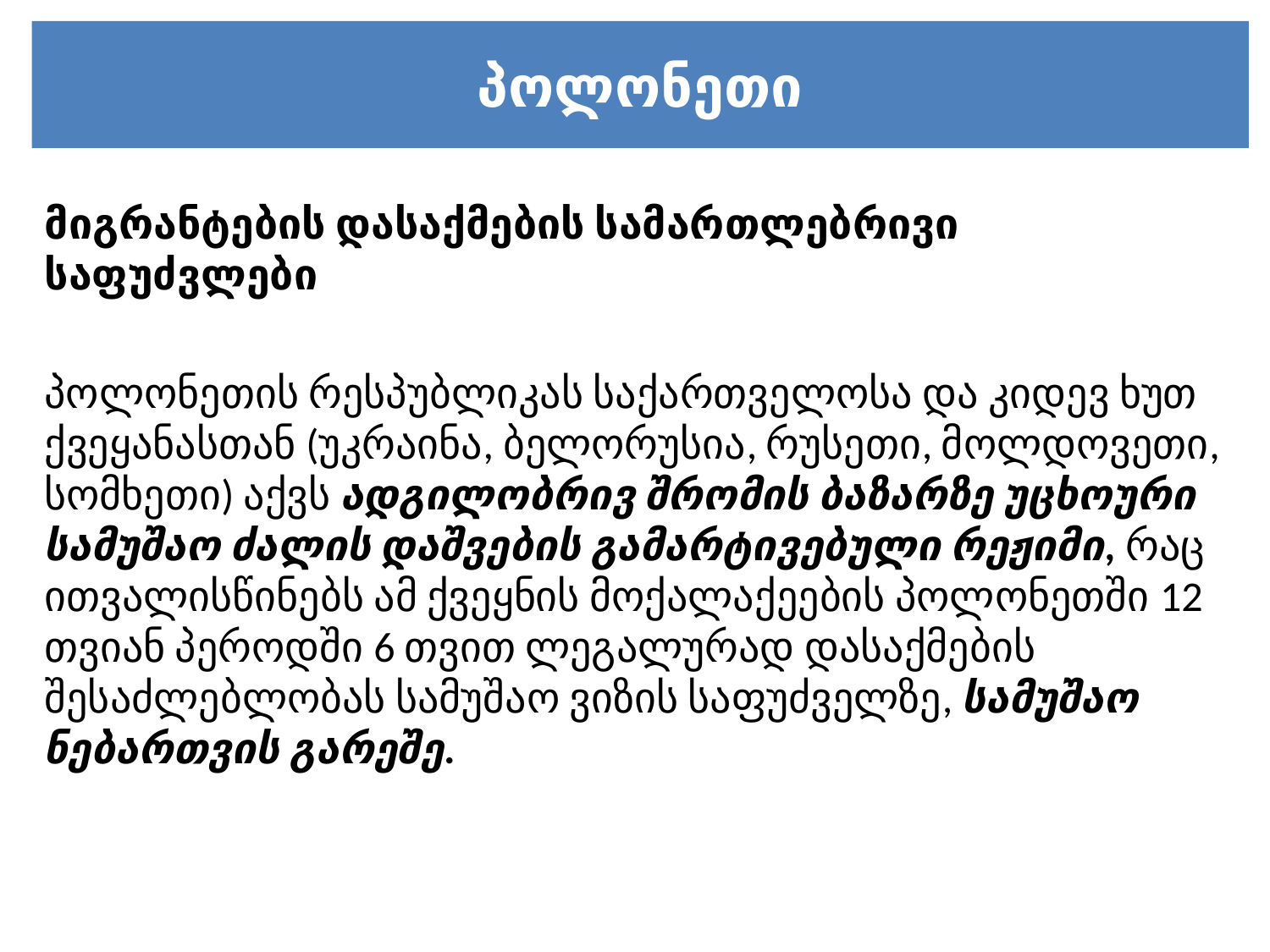

# პოლონეთი
მიგრანტების დასაქმების სამართლებრივი საფუძვლები

პოლონეთის რესპუბლიკას საქართველოსა და კიდევ ხუთ ქვეყანასთან (უკრაინა, ბელორუსია, რუსეთი, მოლდოვეთი, სომხეთი) აქვს ადგილობრივ შრომის ბაზარზე უცხოური სამუშაო ძალის დაშვების გამარტივებული რეჟიმი, რაც ითვალისწინებს ამ ქვეყნის მოქალაქეების პოლონეთში 12 თვიან პეროდში 6 თვით ლეგალურად დასაქმების შესაძლებლობას სამუშაო ვიზის საფუძველზე, სამუშაო ნებართვის გარეშე.